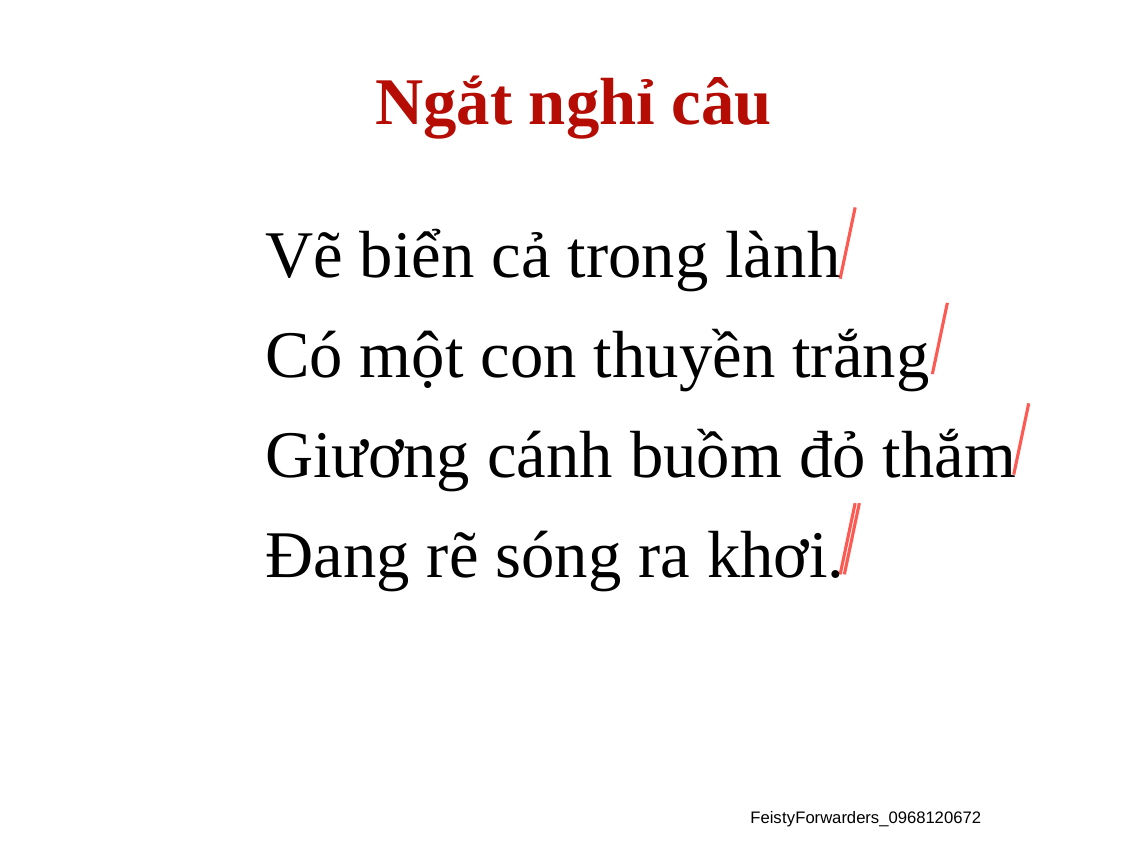

Ngắt nghỉ câu
Vẽ biển cả trong lành
Có một con thuyền trắng
Giương cánh buồm đỏ thắm
Đang rẽ sóng ra khơi.